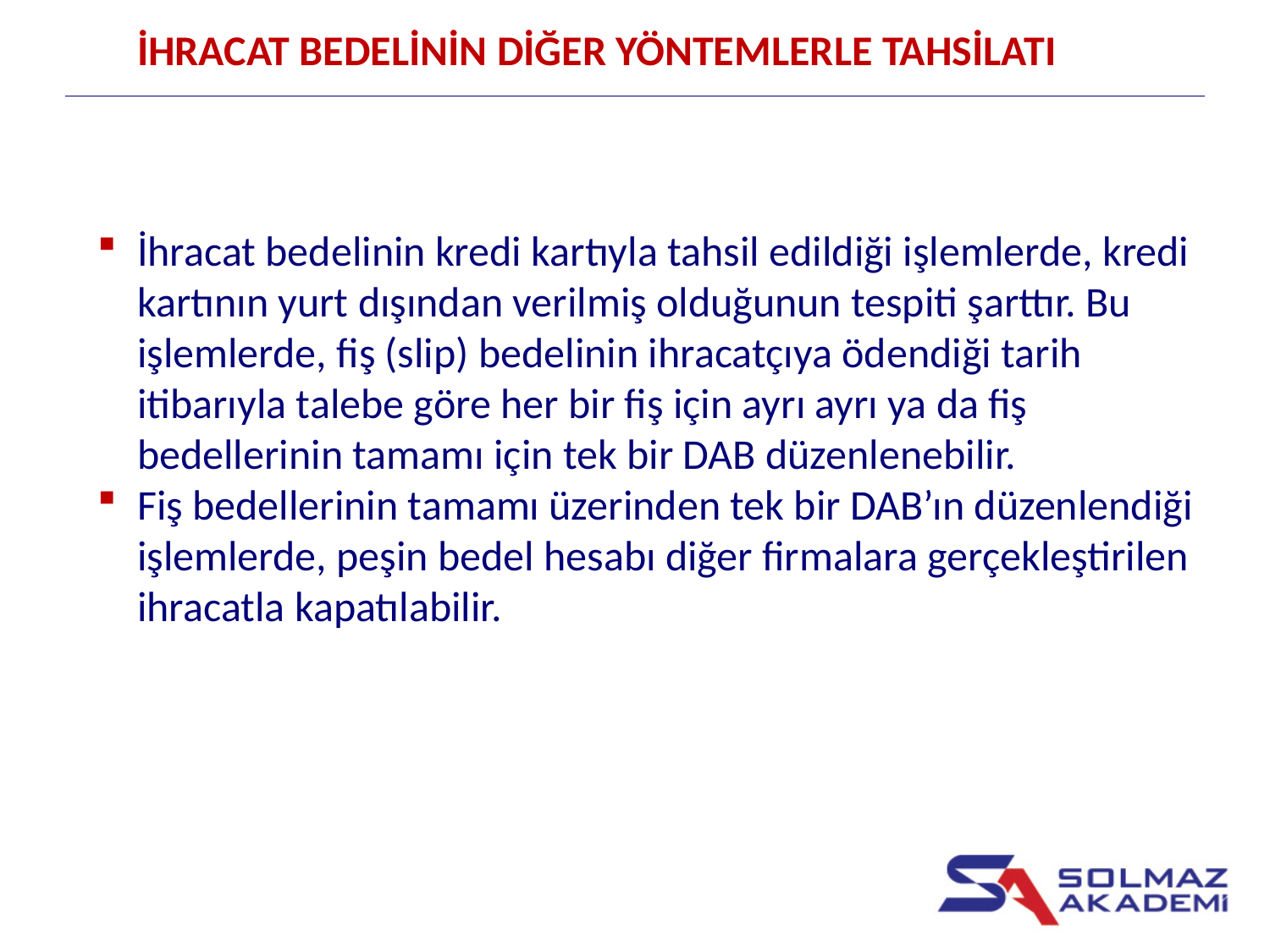

İHRACAT BEDELİNİN DİĞER YÖNTEMLERLE TAHSİLATI

İhracat bedelinin kredi kartıyla tahsil edildiği işlemlerde, kredi kartının yurt dışından verilmiş olduğunun tespiti şarttır. Bu işlemlerde, fiş (slip) bedelinin ihracatçıya ödendiği tarih itibarıyla talebe göre her bir fiş için ayrı ayrı ya da fiş bedellerinin tamamı için tek bir DAB düzenlenebilir.
Fiş bedellerinin tamamı üzerinden tek bir DAB’ın düzenlendiği işlemlerde, peşin bedel hesabı diğer firmalara gerçekleştirilen ihracatla kapatılabilir.